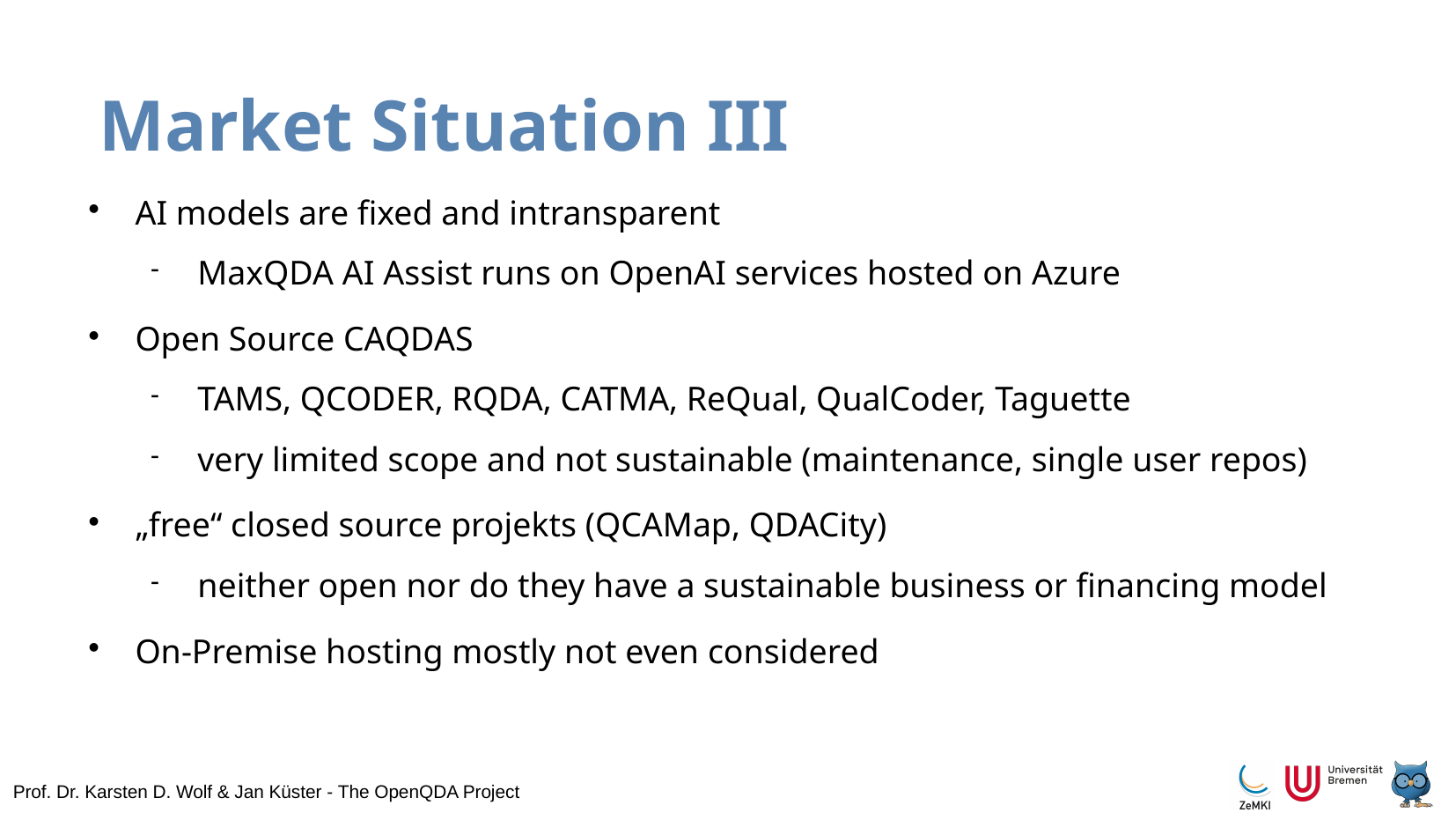

# Market Situation III
AI models are fixed and intransparent
MaxQDA AI Assist runs on OpenAI services hosted on Azure
Open Source CAQDAS
TAMS, QCODER, RQDA, CATMA, ReQual, QualCoder, Taguette
very limited scope and not sustainable (maintenance, single user repos)
„free“ closed source projekts (QCAMap, QDACity)
neither open nor do they have a sustainable business or financing model
On-Premise hosting mostly not even considered